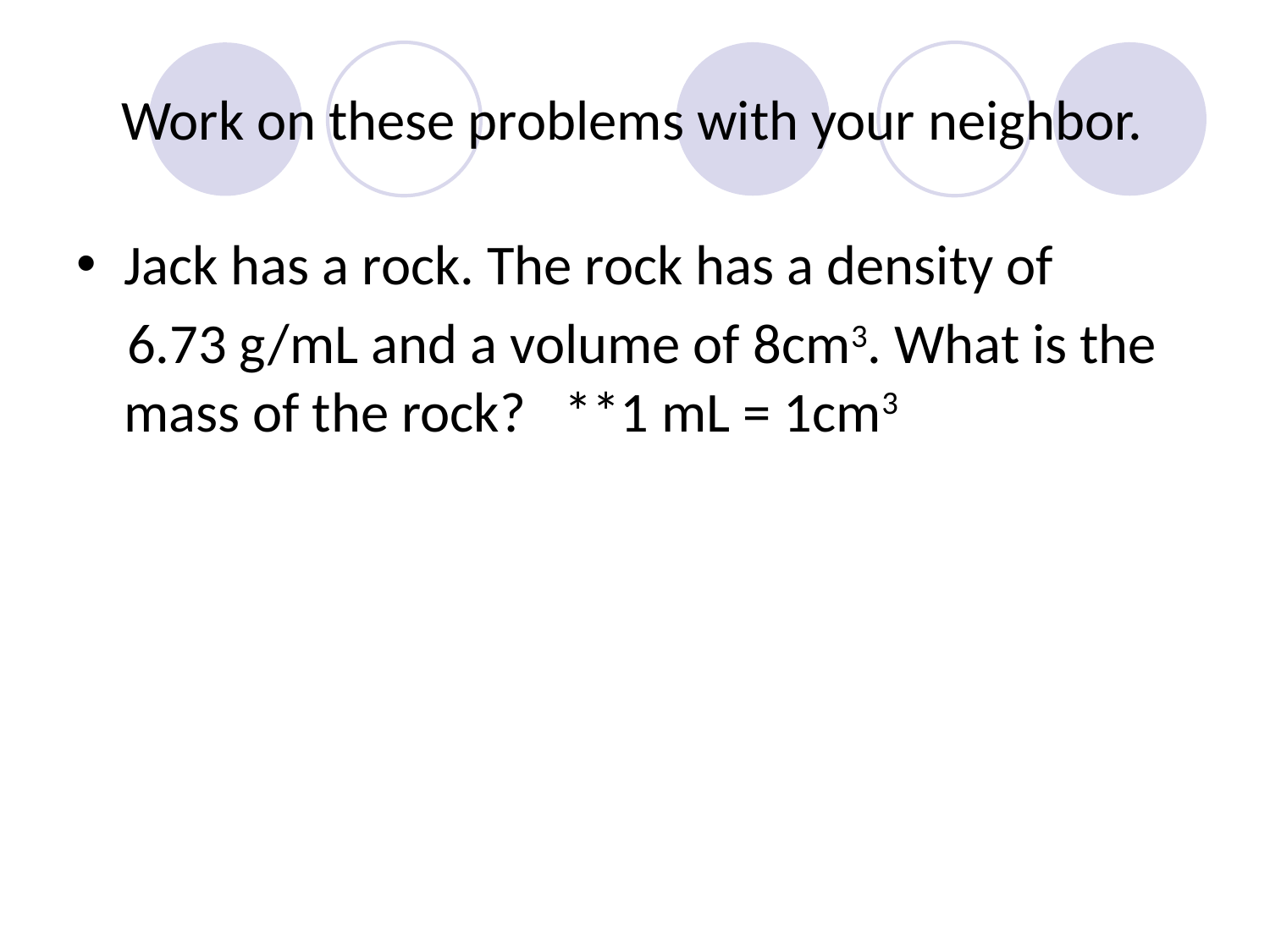

# Work on these problems with your neighbor.

Jack has a rock. The rock has a density of
    6.73 g/mL and a volume of 8cm3. What is the mass of the rock?   **1 mL = 1cm3